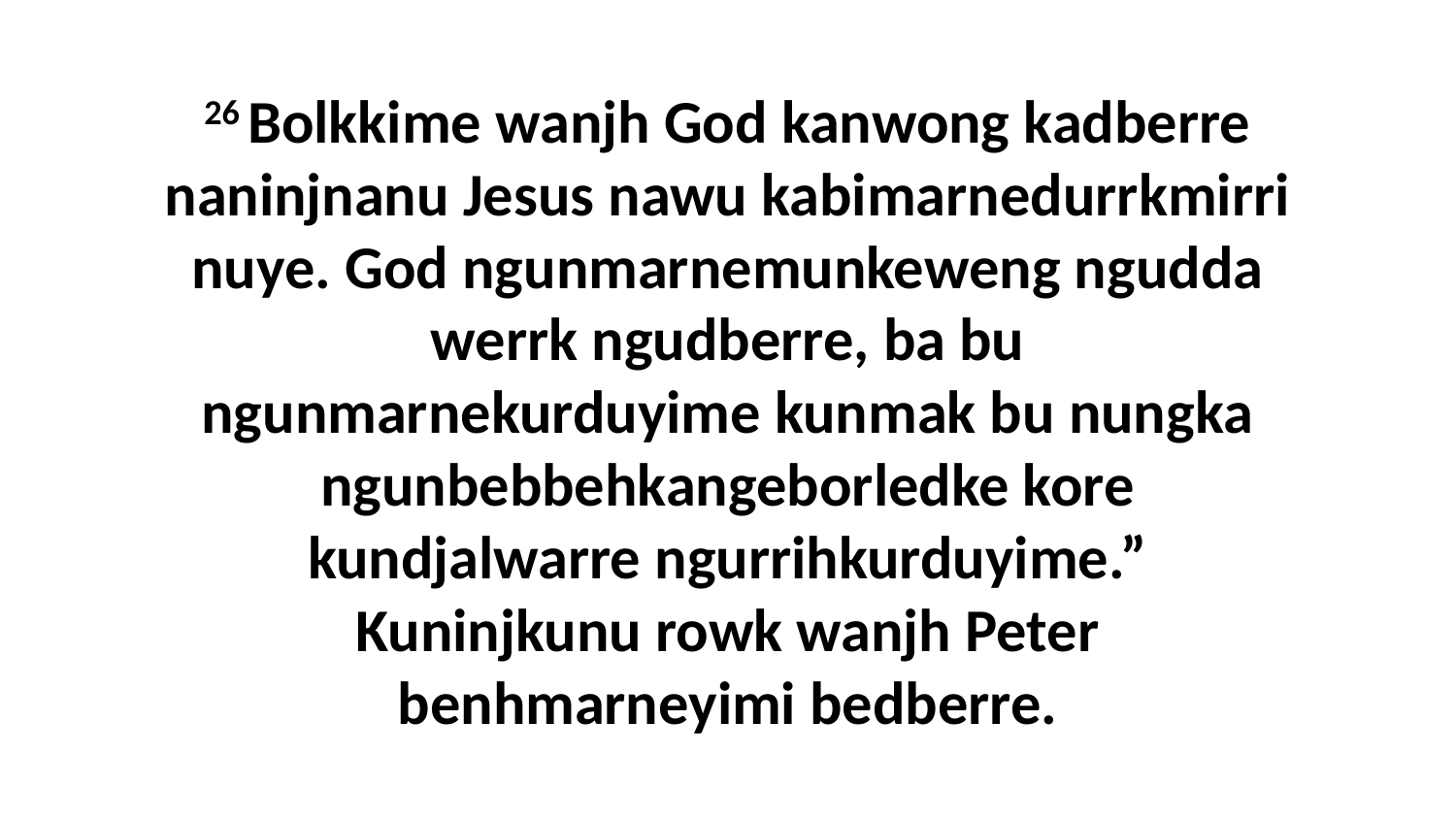

26 Bolkkime wanjh God kanwong kadberre naninjnanu Jesus nawu kabimarnedurrkmirri nuye. God ngunmarnemunkeweng ngudda werrk ngudberre, ba bu ngunmarnekurduyime kunmak bu nungka ngunbebbehkangeborledke kore kundjalwarre ngurrihkurduyime.” Kuninjkunu rowk wanjh Peter benhmarneyimi bedberre.